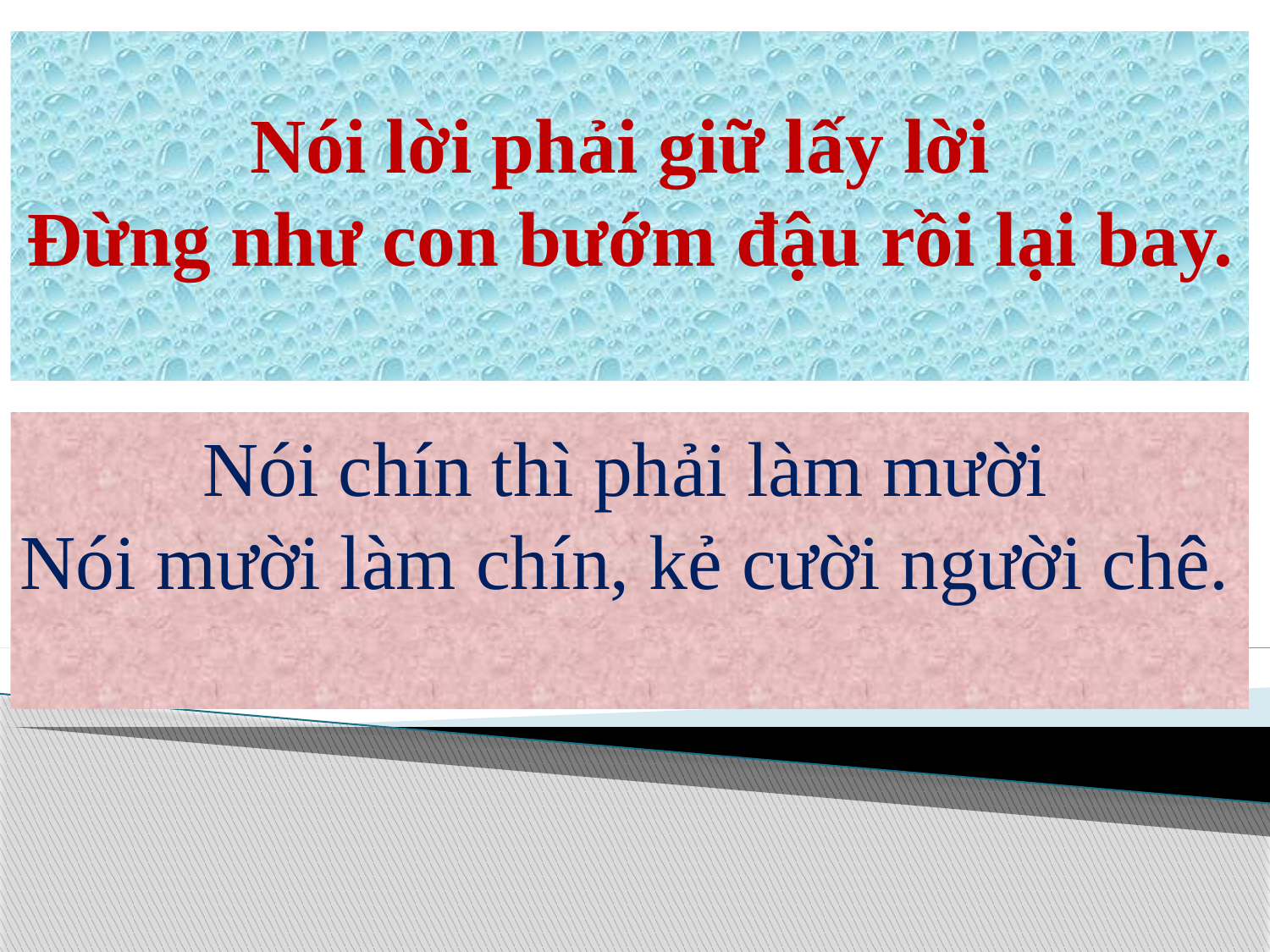

# Nói lời phải giữ lấy lời Đừng như con bướm đậu rồi lại bay​.
Nói chín thì phải làm mười
Nói mười làm chín, kẻ cười người chê.​